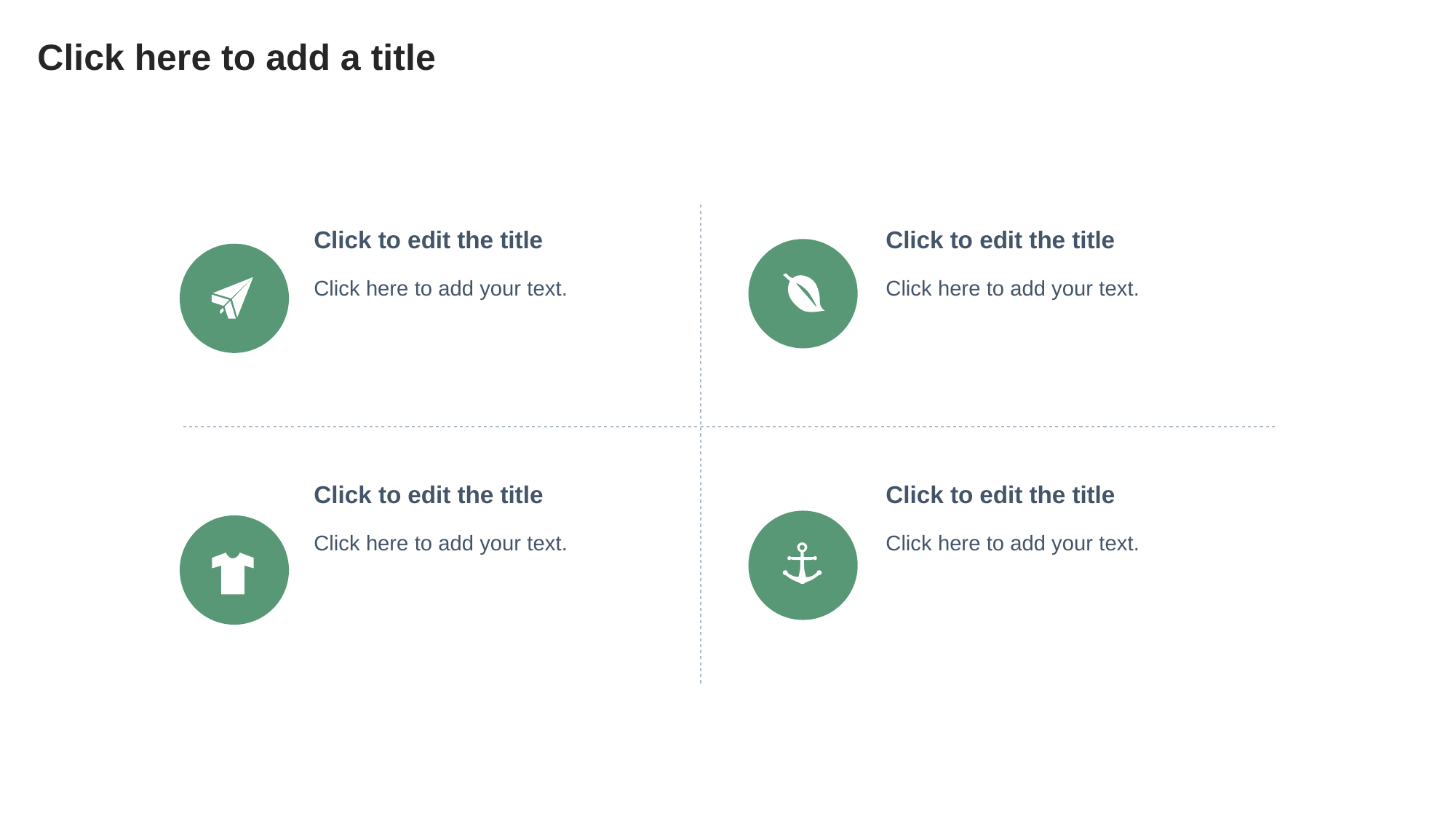

Click here to add a title

Click to edit the title
Click here to add your text.
Click to edit the title
Click here to add your text.

Click to edit the title
Click here to add your text.
Click to edit the title
Click here to add your text.